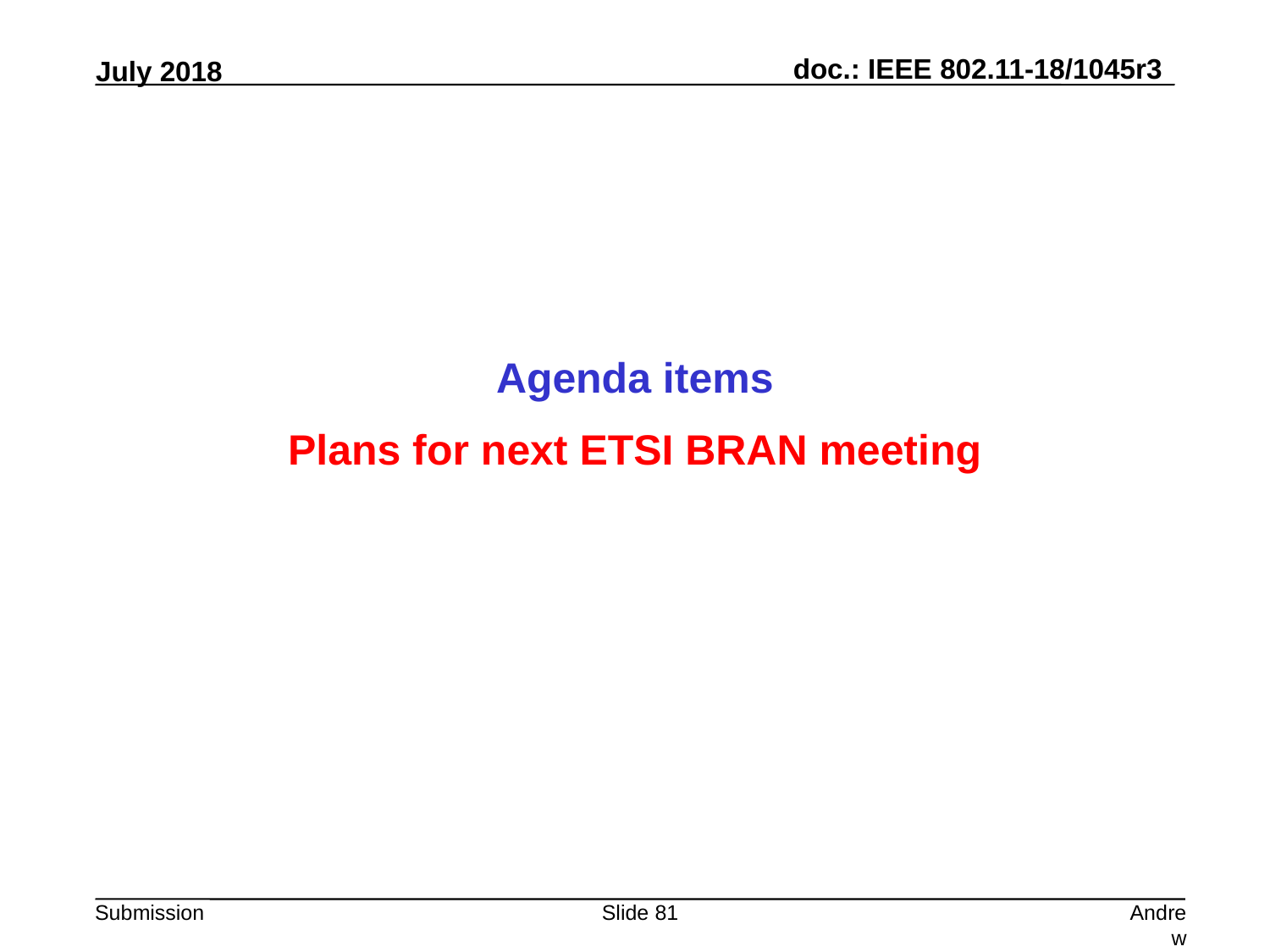

Agenda items
Plans for next ETSI BRAN meeting
Slide 81
Andrew Myles, Cisco